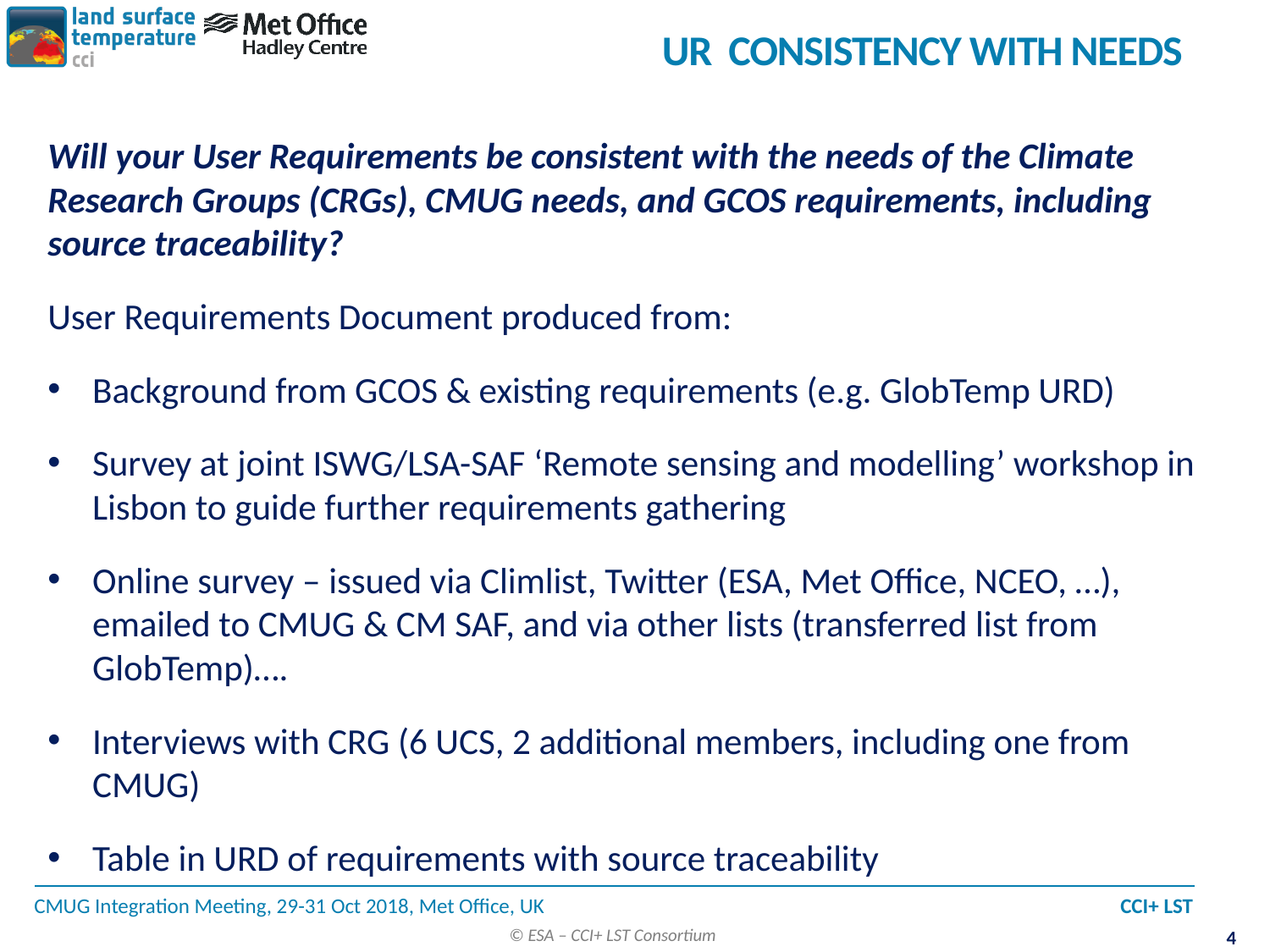

# UR  Consistency with Needs
Will your User Requirements be consistent with the needs of the Climate Research Groups (CRGs), CMUG needs, and GCOS requirements, including source traceability?
User Requirements Document produced from:
Background from GCOS & existing requirements (e.g. GlobTemp URD)
Survey at joint ISWG/LSA-SAF ‘Remote sensing and modelling’ workshop in Lisbon to guide further requirements gathering
Online survey – issued via Climlist, Twitter (ESA, Met Office, NCEO, …), emailed to CMUG & CM SAF, and via other lists (transferred list from GlobTemp)….
Interviews with CRG (6 UCS, 2 additional members, including one from CMUG)
Table in URD of requirements with source traceability